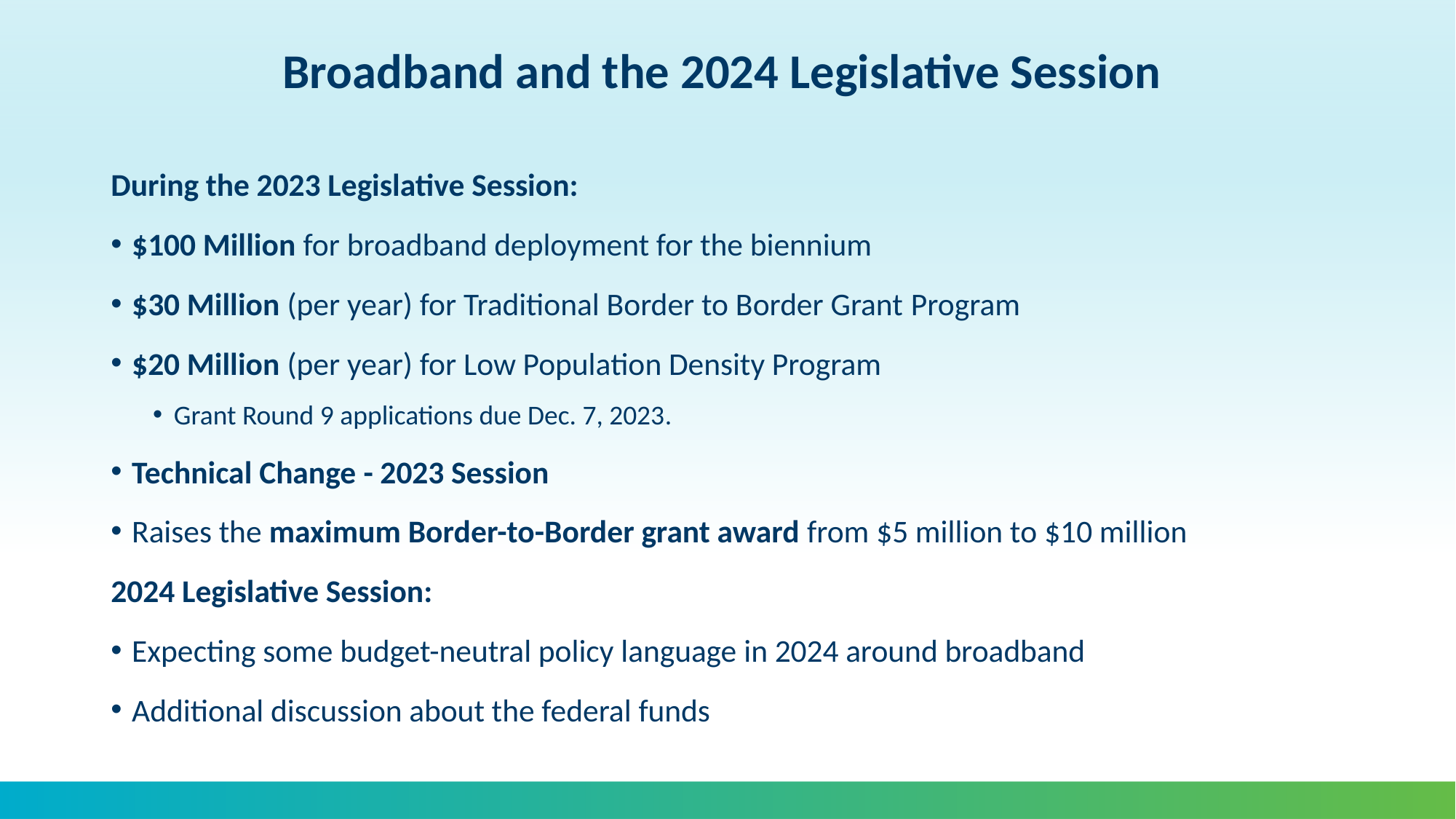

# Broadband and the 2024 Legislative Session
During the 2023 Legislative Session:
$100 Million for broadband deployment for the biennium​
$30 Million (per year) for Traditional Border to Border Grant Program​
$20 Million (per year) for Low Population Density Program​
Grant Round 9 applications due Dec. 7, 2023​.
Technical Change​ - 2023 Session
Raises the maximum Border-to-Border grant award from $5 million to $10 million​
2024 Legislative Session:
Expecting some budget-neutral policy language in 2024 around broadband
Additional discussion about the federal funds